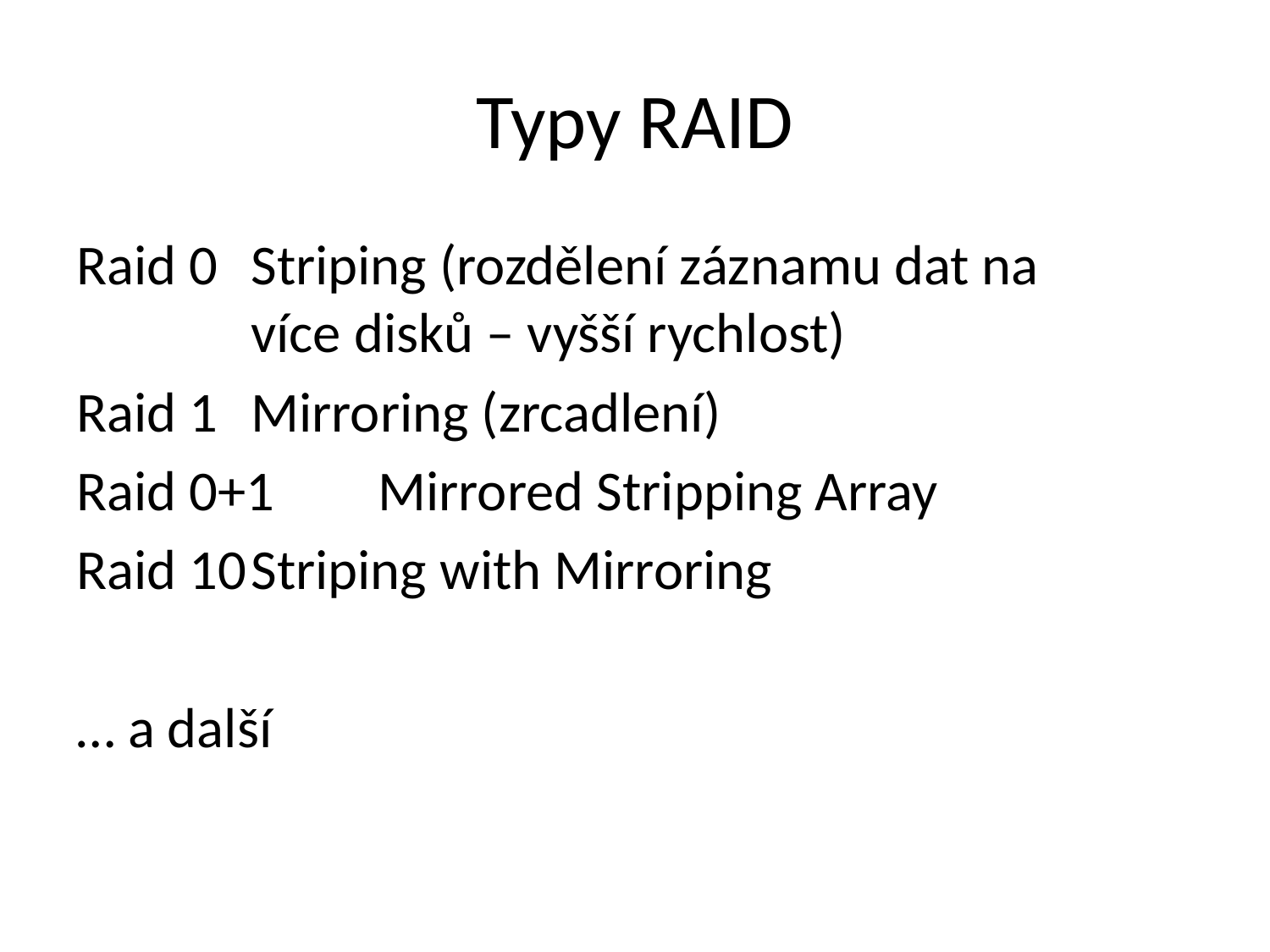

# Typy RAID
Raid 0	Striping (rozdělení záznamu dat na 		více disků – vyšší rychlost)
Raid 1	Mirroring (zrcadlení)
Raid 0+1	Mirrored Stripping Array
Raid 10	Striping with Mirroring

… a další